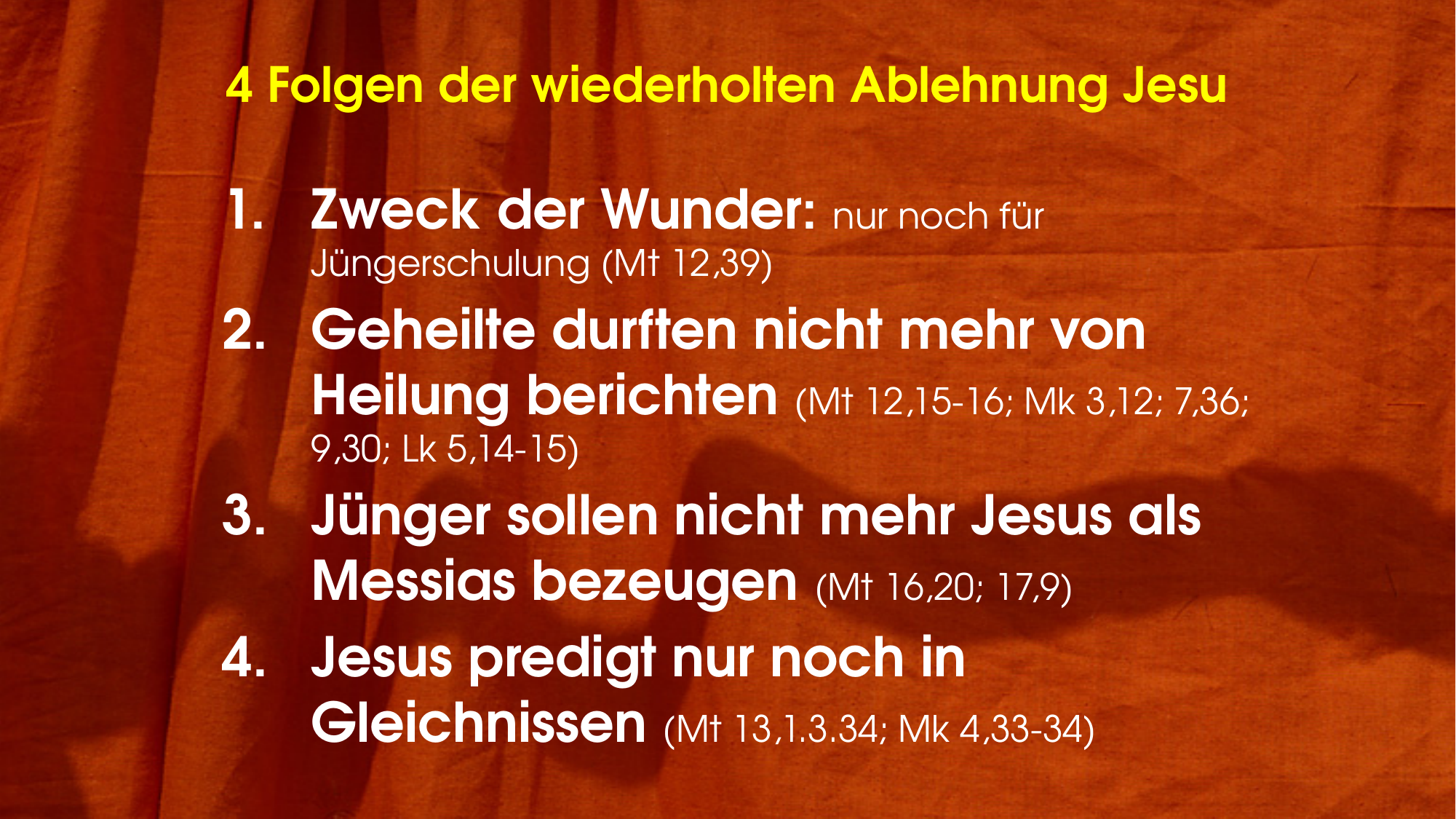

4 Folgen der wiederholten Ablehnung Jesu
Zweck der Wunder: nur noch für Jüngerschulung (Mt 12,39)
Geheilte durften nicht mehr von Heilung berichten (Mt 12,15-16; Mk 3,12; 7,36; 9,30; Lk 5,14-15)
Jünger sollen nicht mehr Jesus als Messias bezeugen (Mt 16,20; 17,9)
Jesus predigt nur noch in Gleichnissen (Mt 13,1.3.34; Mk 4,33-34)